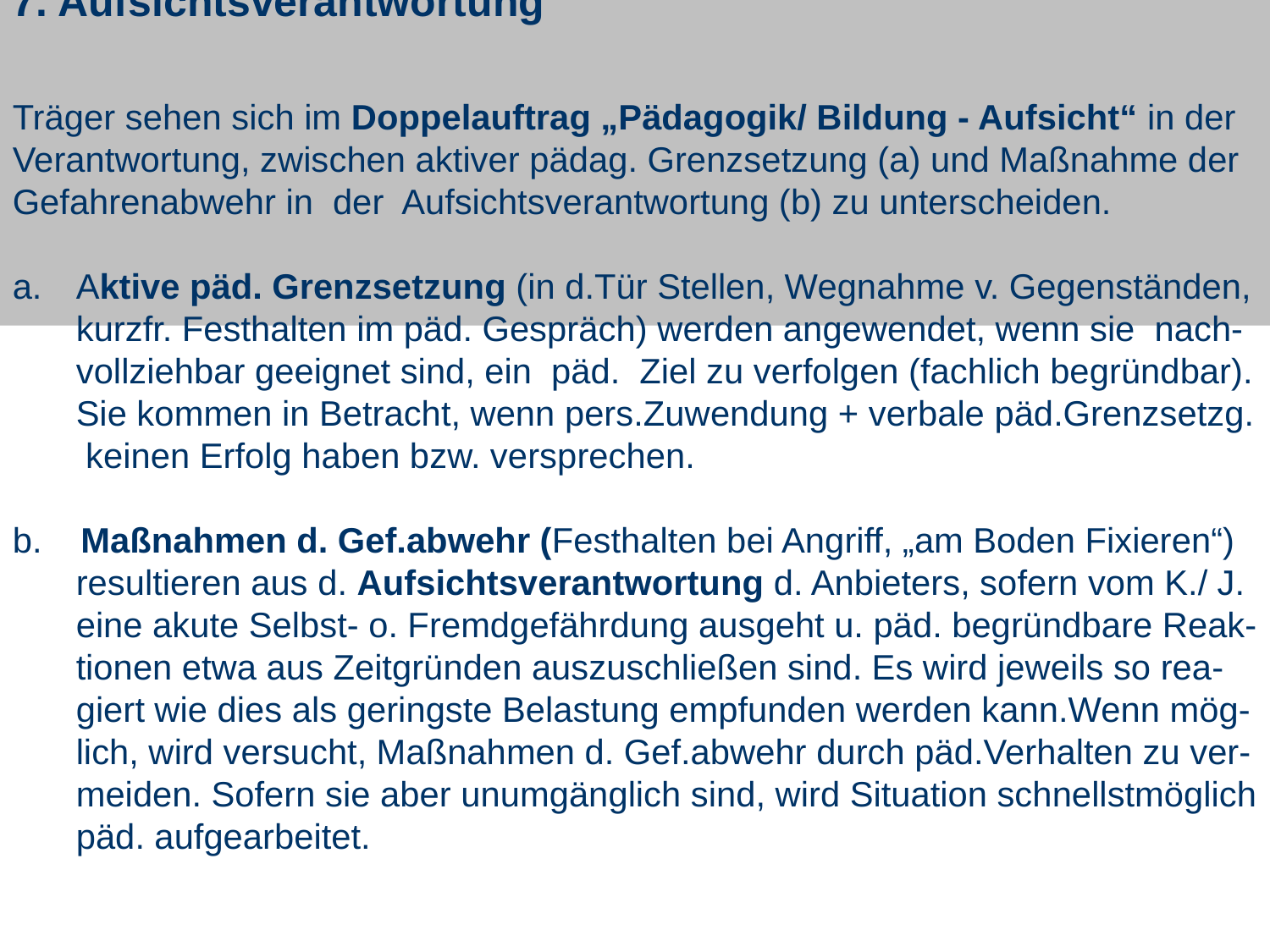

7. Aufsichtsverantwortung

Träger sehen sich im Doppelauftrag „Pädagogik/ Bildung - Aufsicht“ in der Verantwortung, zwischen aktiver pädag. Grenzsetzung (a) und Maßnahme der Gefahrenabwehr in  der  Aufsichtsverantwortung (b) zu unterscheiden.

Aktive päd. Grenzsetzung (in d.Tür Stellen, Wegnahme v. Gegenständen, kurzfr. Festhalten im päd. Gespräch) werden angewendet, wenn sie  nach- vollziehbar geeignet sind, ein  päd.  Ziel zu verfolgen (fachlich begründbar). Sie kommen in Betracht, wenn pers.Zuwendung + verbale päd.Grenzsetzg.  keinen Erfolg haben bzw. versprechen.

b.    Maßnahmen d. Gef.abwehr (Festhalten bei Angriff, „am Boden Fixieren“) resultieren aus d. Aufsichtsverantwortung d. Anbieters, sofern vom K./ J. eine akute Selbst- o. Fremdgefährdung ausgeht u. päd. begründbare Reak- tionen etwa aus Zeitgründen auszuschließen sind. Es wird jeweils so rea- giert wie dies als geringste Belastung empfunden werden kann.Wenn mög- lich, wird versucht, Maßnahmen d. Gef.abwehr durch päd.Verhalten zu ver- meiden. Sofern sie aber unumgänglich sind, wird Situation schnellstmöglich päd. aufgearbeitet.